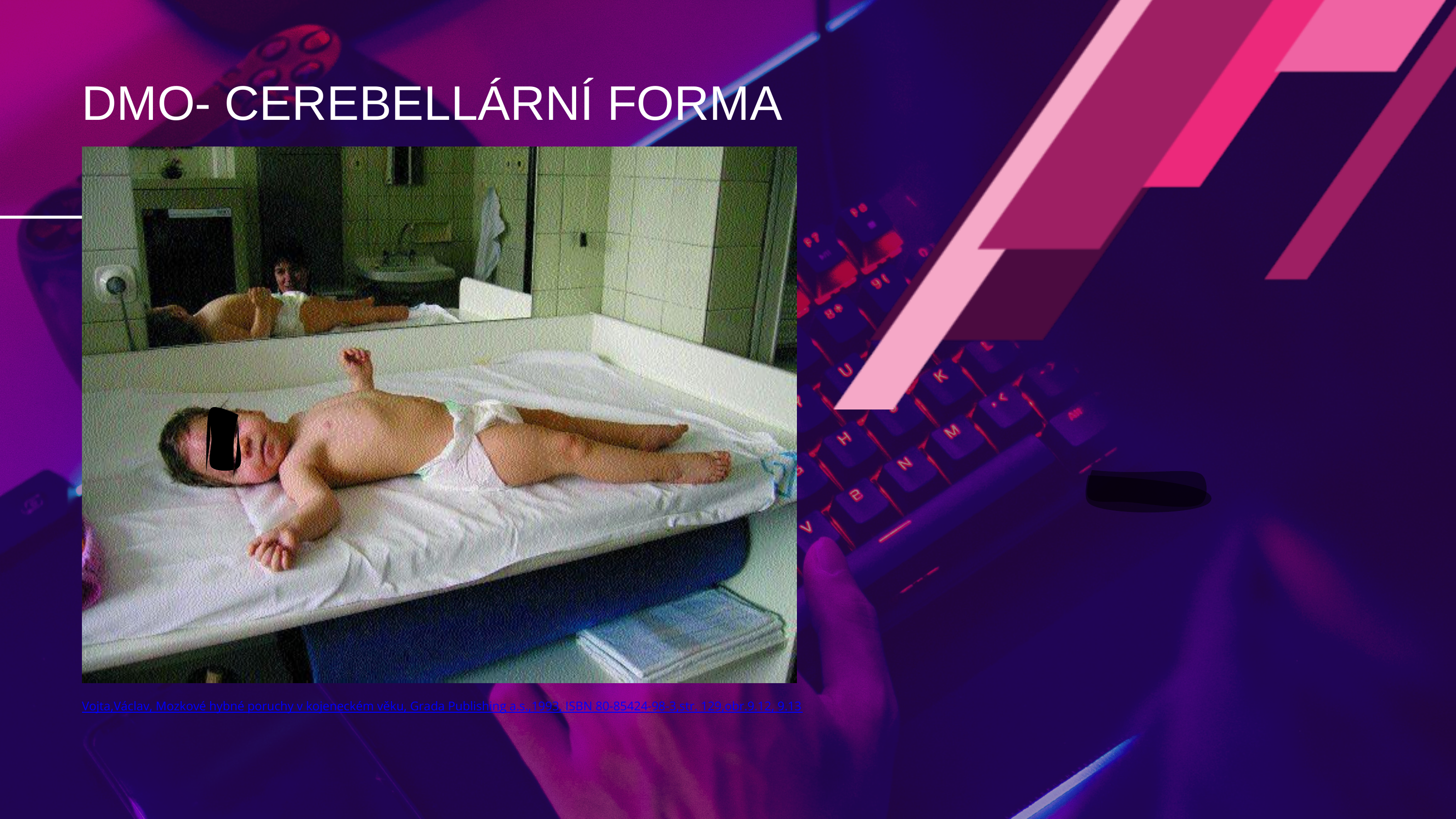

DMO- CEREBELLÁRNÍ FORMA

Vojta,Václav, Mozkové hybné poruchy v kojeneckém věku, Grada Publishing a.s.,1993, ISBN 80-85424-98-3,str. 129,obr.9.12, 9.13